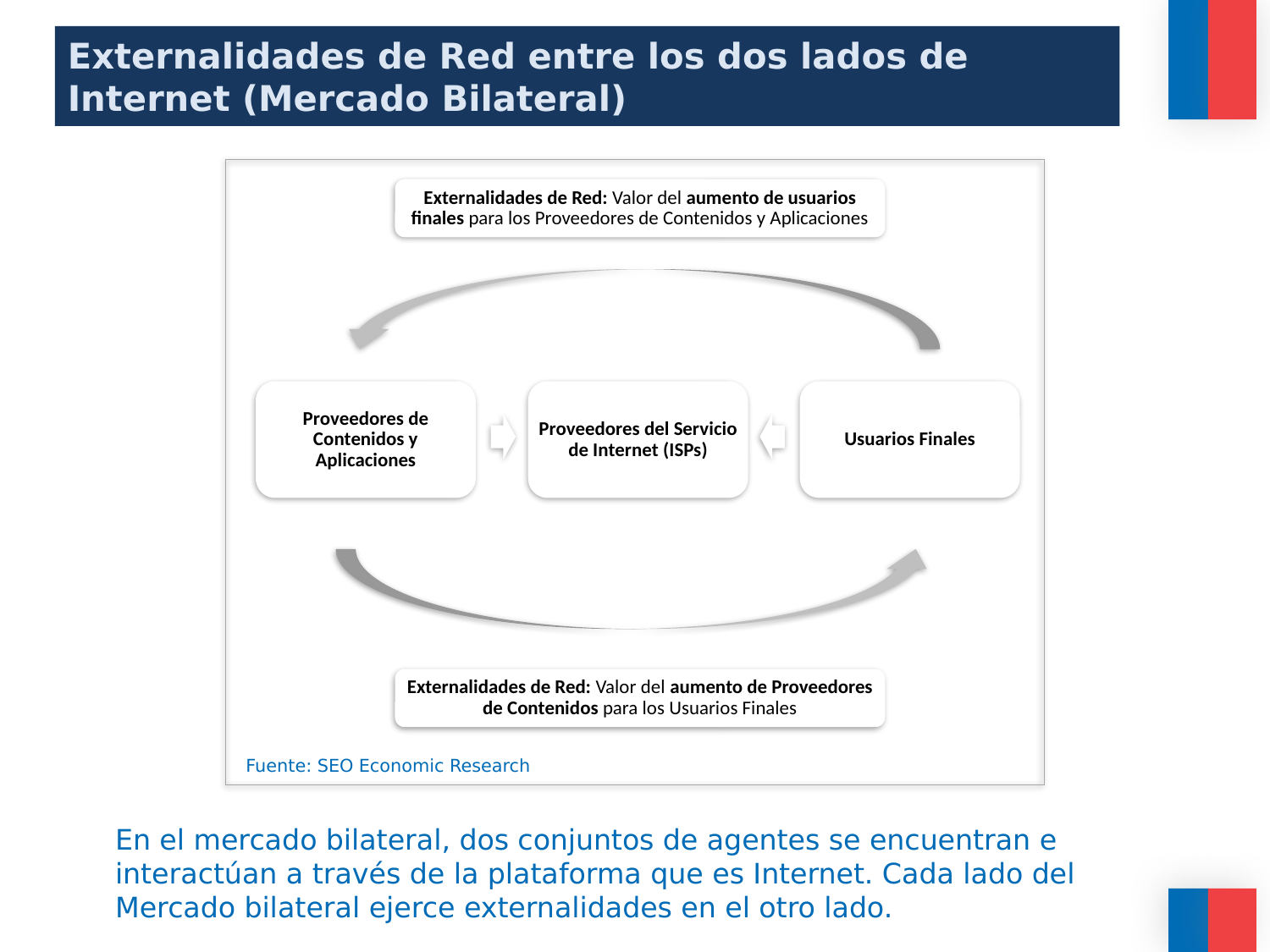

Externalidades de Red entre los dos lados de Internet (Mercado Bilateral)

Externalidades de Red: Valor del aumento de usuarios finales para los Proveedores de Contenidos y Aplicaciones

Proveedores de Contenidos y Aplicaciones
Proveedores del Servicio de Internet (ISPs)
Usuarios Finales

Externalidades de Red: Valor del aumento de Proveedores de Contenidos para los Usuarios Finales
Fuente: SEO Economic Research
En el mercado bilateral, dos conjuntos de agentes se encuentran e interactúan a través de la plataforma que es Internet. Cada lado del Mercado bilateral ejerce externalidades en el otro lado.